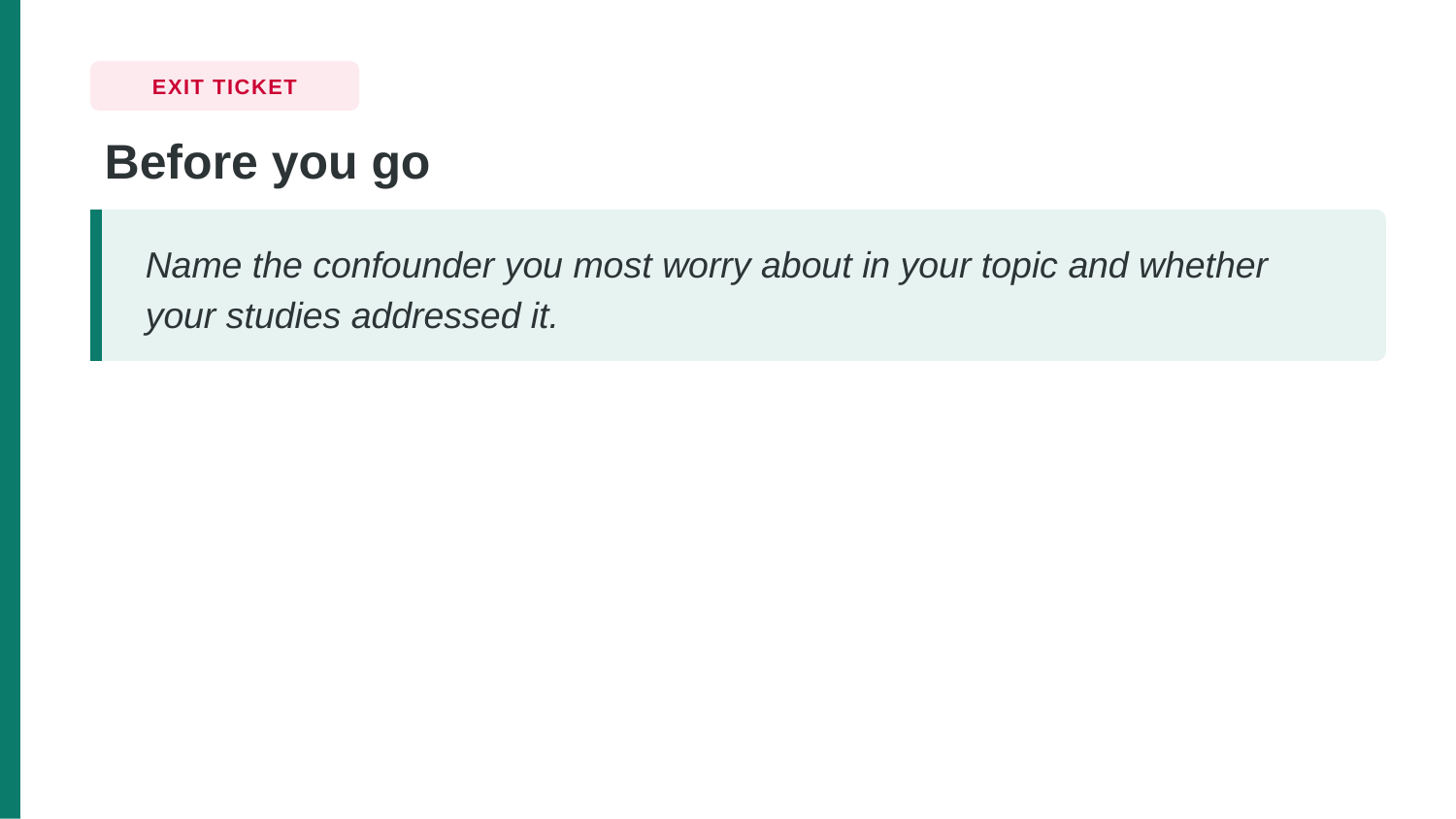

EXIT TICKET
Before you go

Name the confounder you most worry about in your topic and whether your studies addressed it.